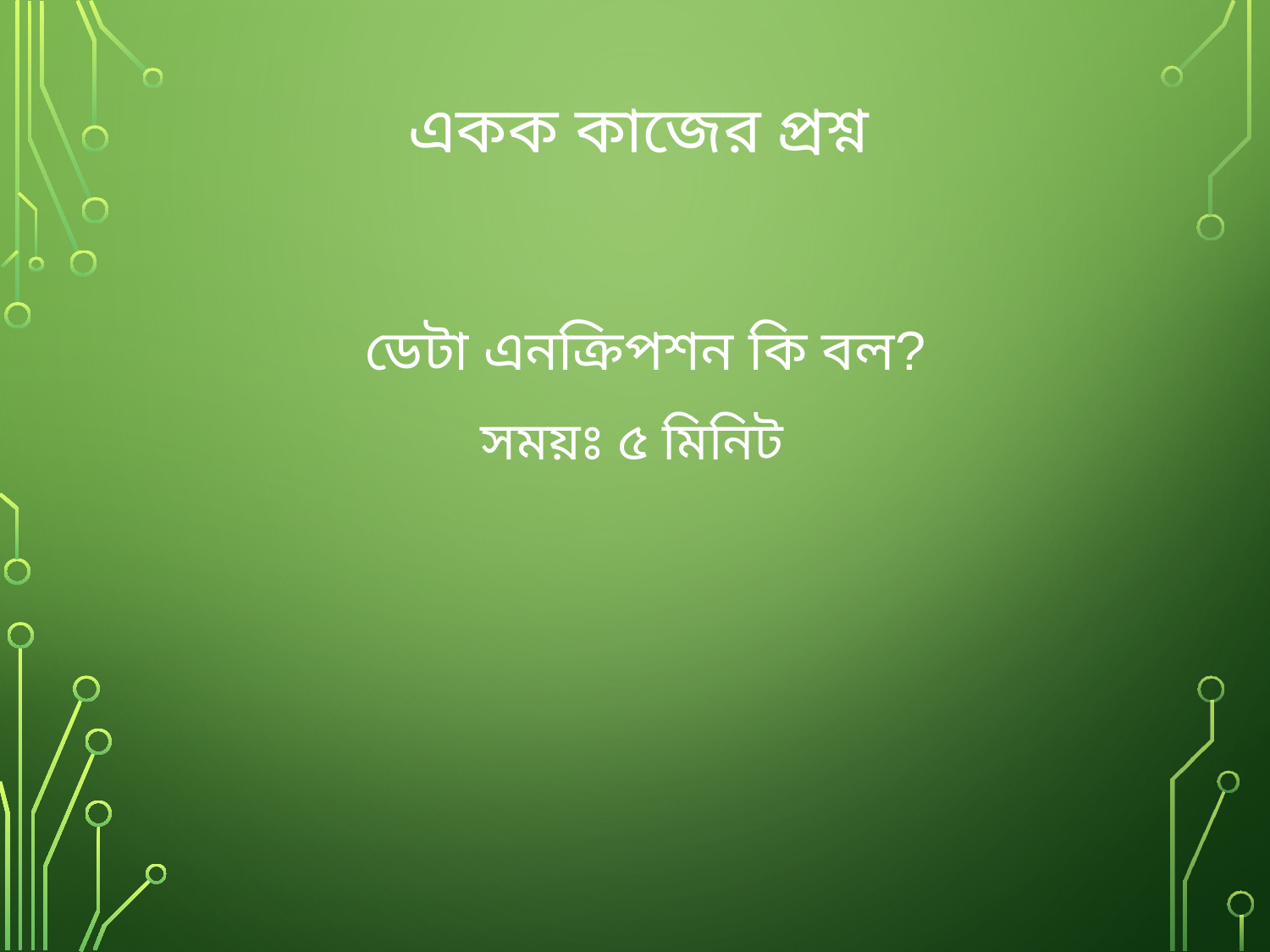

# একক কাজের প্রশ্ন
ডেটা এনক্রিপশন কি বল?
সময়ঃ ৫ মিনিট